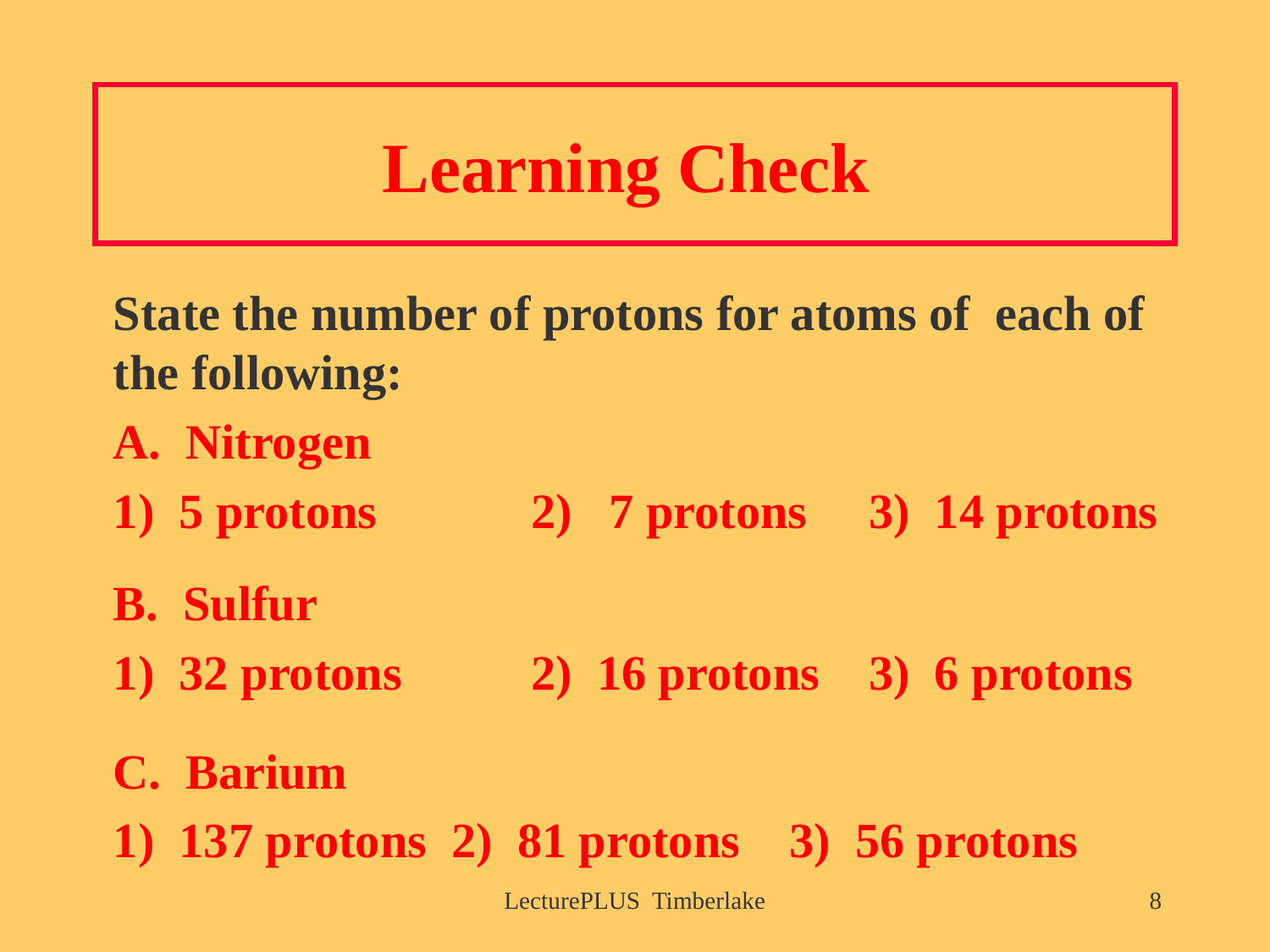

# Learning Check
	State the number of protons for atoms of  each of the following:
	A.  Nitrogen
	1)  5 protons	   2)   7 protons     3)  14 protons
	B.  Sulfur
	1)  32 protons	   2)  16 protons    3)  6 protons
	C.  Barium
	1)  137 protons  2)  81 protons    3)  56 protons

LecturePLUS  Timberlake
8